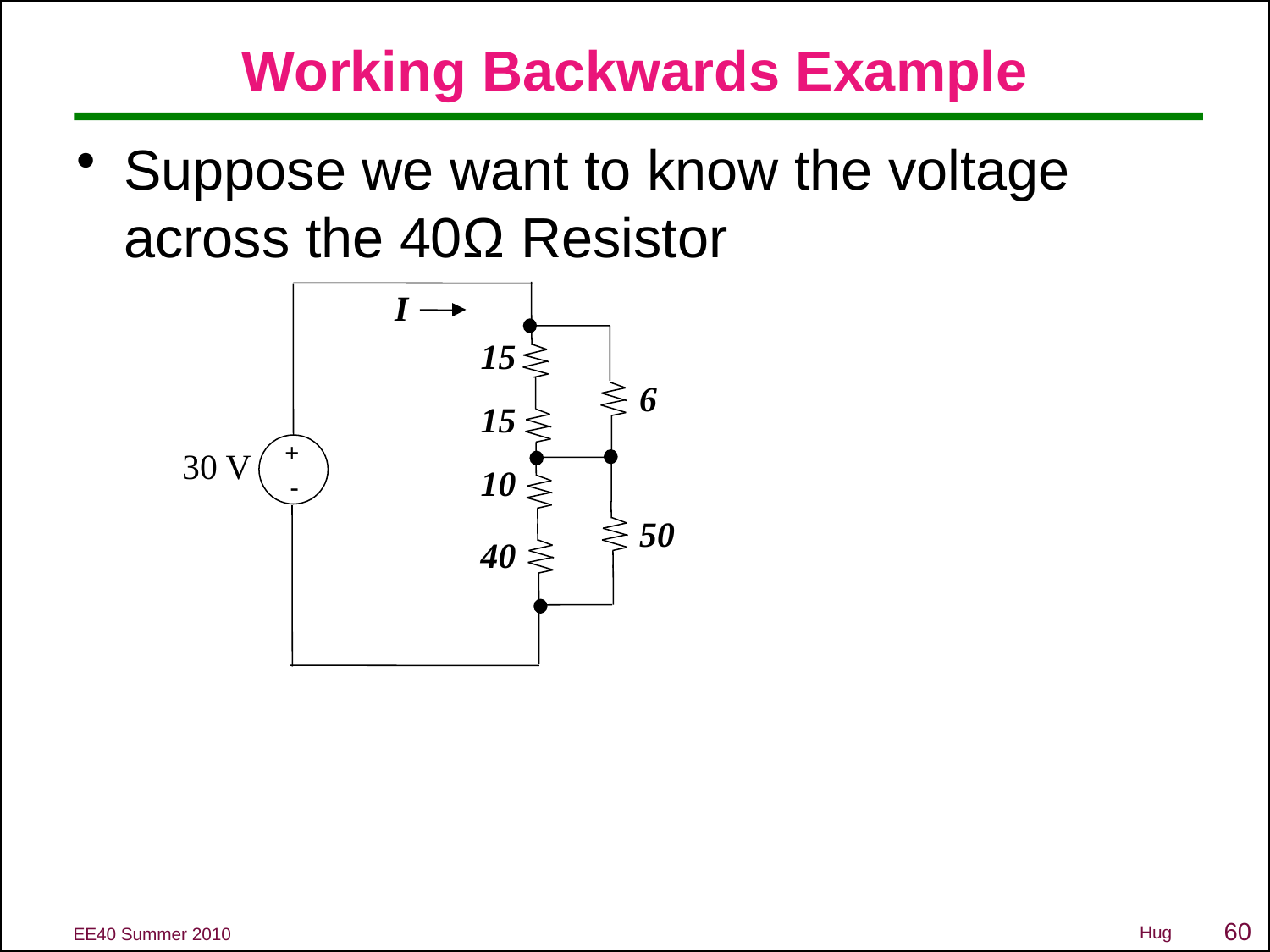

# Working Backwards Example
Suppose we want to know the voltage across the 40Ω Resistor

I

15

6

15

+

 −

30 V

10

50

40